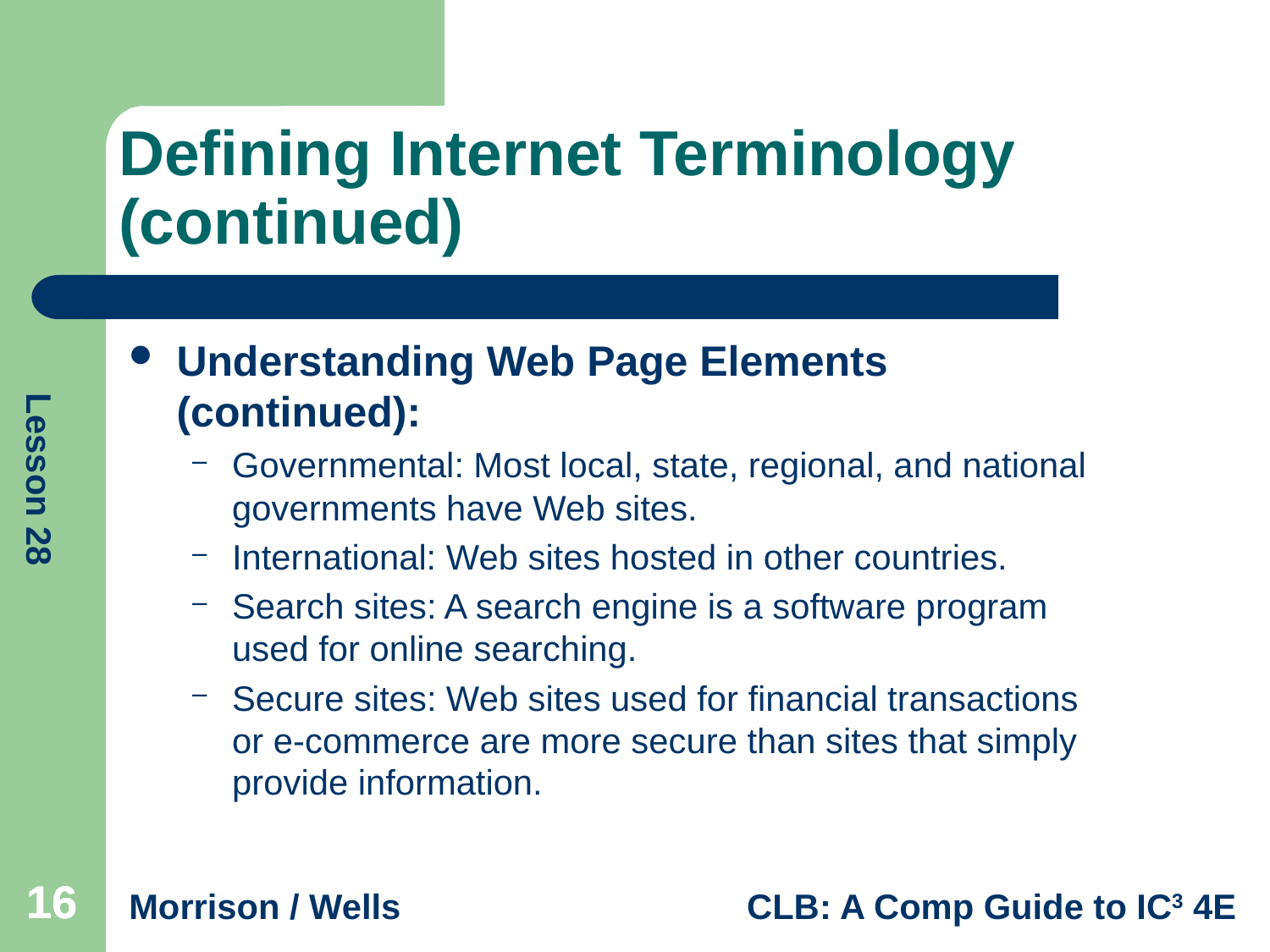

# Defining Internet Terminology (continued)

Understanding Web Page Elements (continued):
Governmental: Most local, state, regional, and national governments have Web sites.
International: Web sites hosted in other countries.
Search sites: A search engine is a software program used for online searching.
Secure sites: Web sites used for financial transactions or e-commerce are more secure than sites that simply provide information.

16
16
16